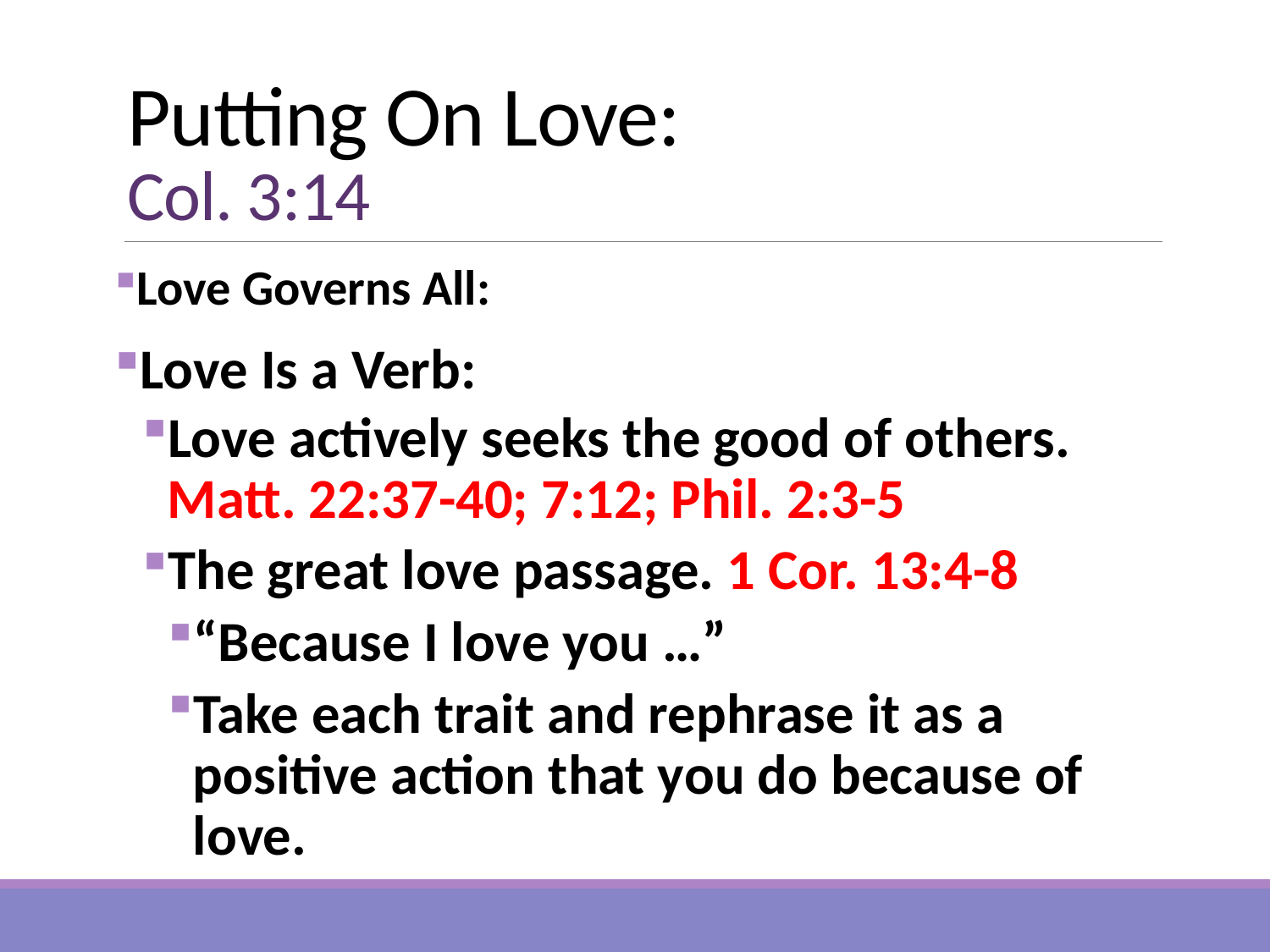

# Putting On Love: Col. 3:14
Love Governs All:
Love Is a Verb:
Love actively seeks the good of others. Matt. 22:37-40; 7:12; Phil. 2:3-5
The great love passage. 1 Cor. 13:4-8
“Because I love you …”
Take each trait and rephrase it as a positive action that you do because of love.